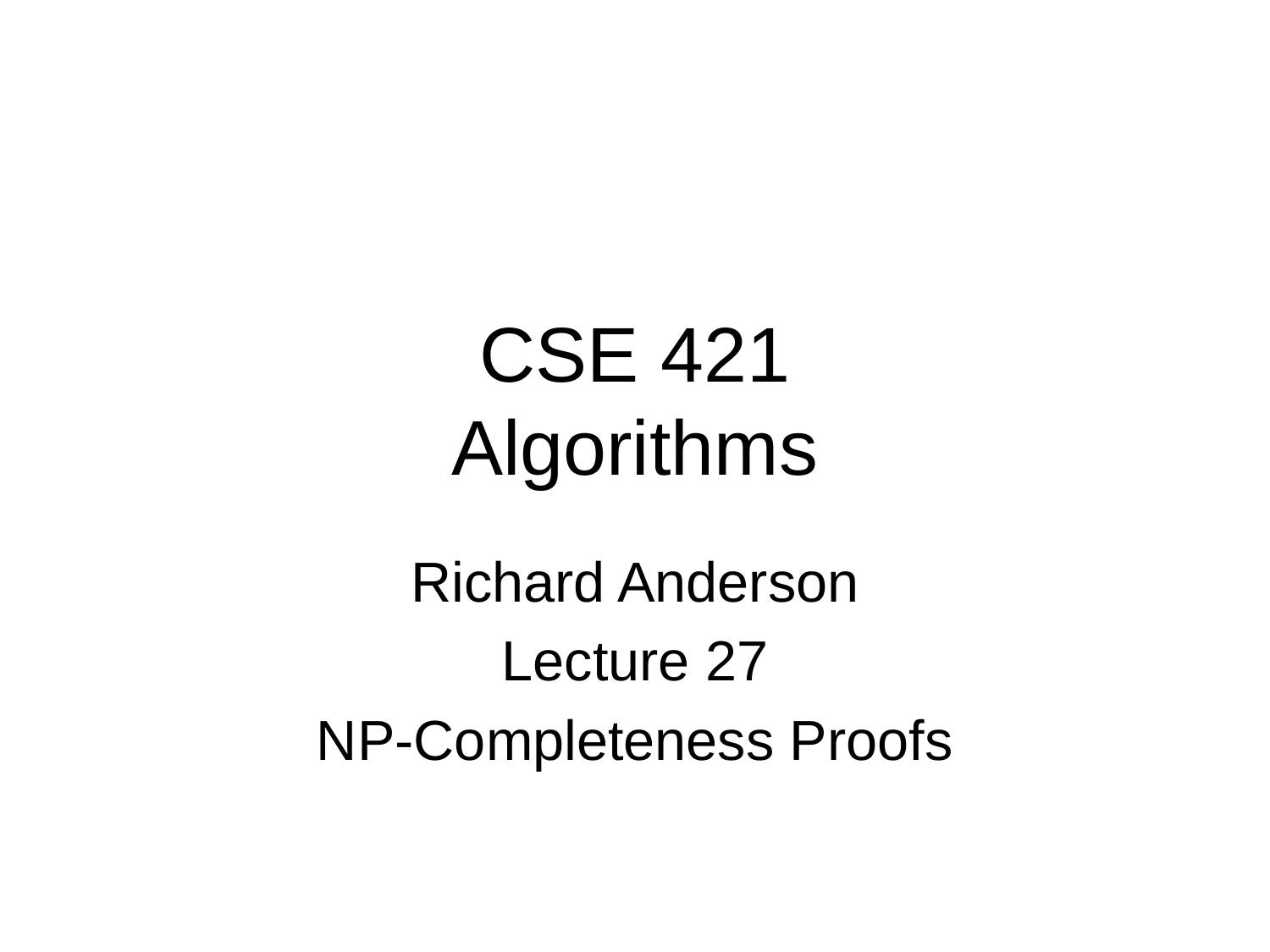

# CSE 421 Algorithms
Richard Anderson
Lecture 27
NP-Completeness Proofs